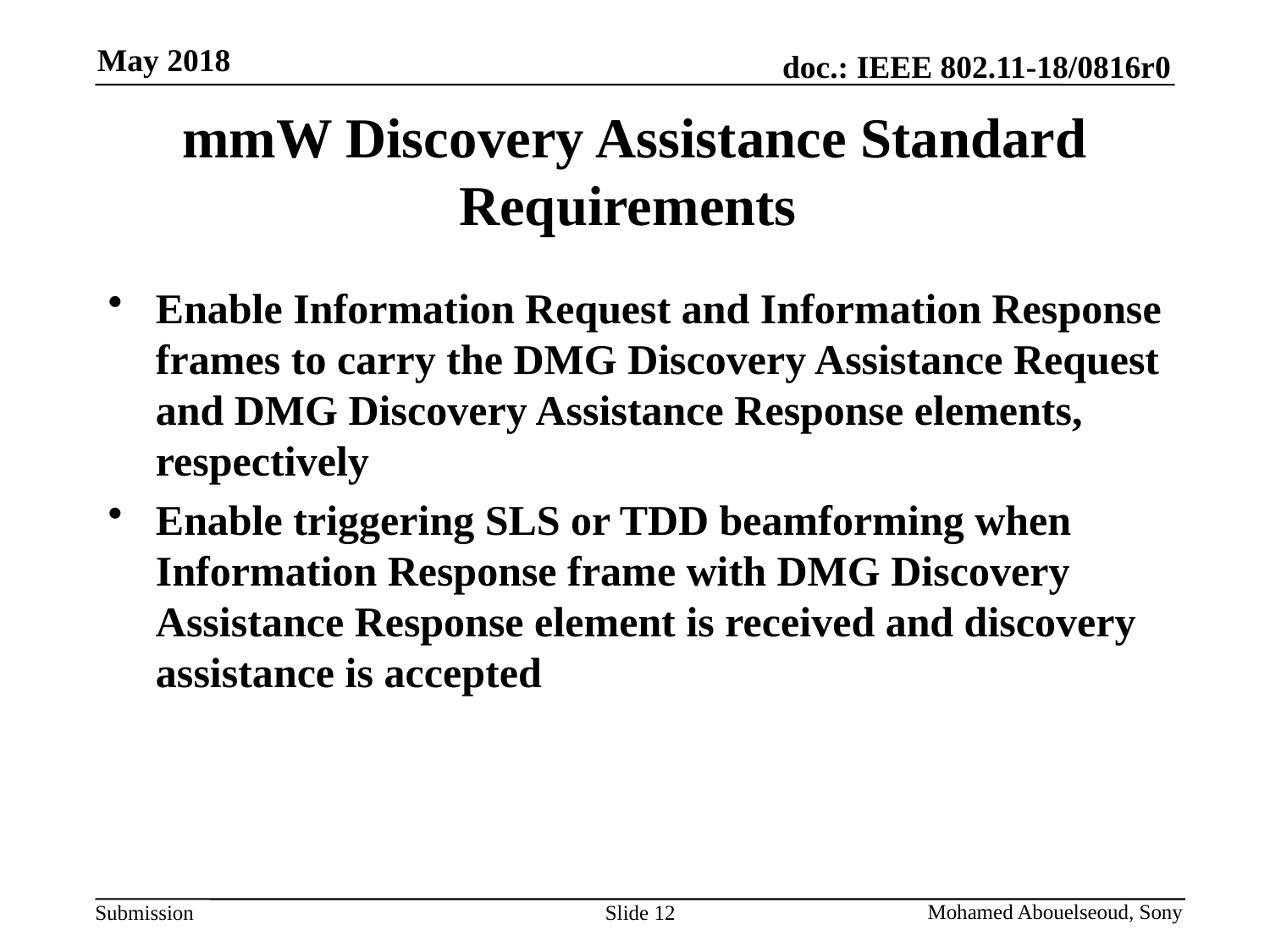

# mmW Discovery Assistance Standard Requirements
Enable Information Request and Information Response frames to carry the DMG Discovery Assistance Request and DMG Discovery Assistance Response elements, respectively
Enable triggering SLS or TDD beamforming when Information Response frame with DMG Discovery Assistance Response element is received and discovery assistance is accepted

Slide 12